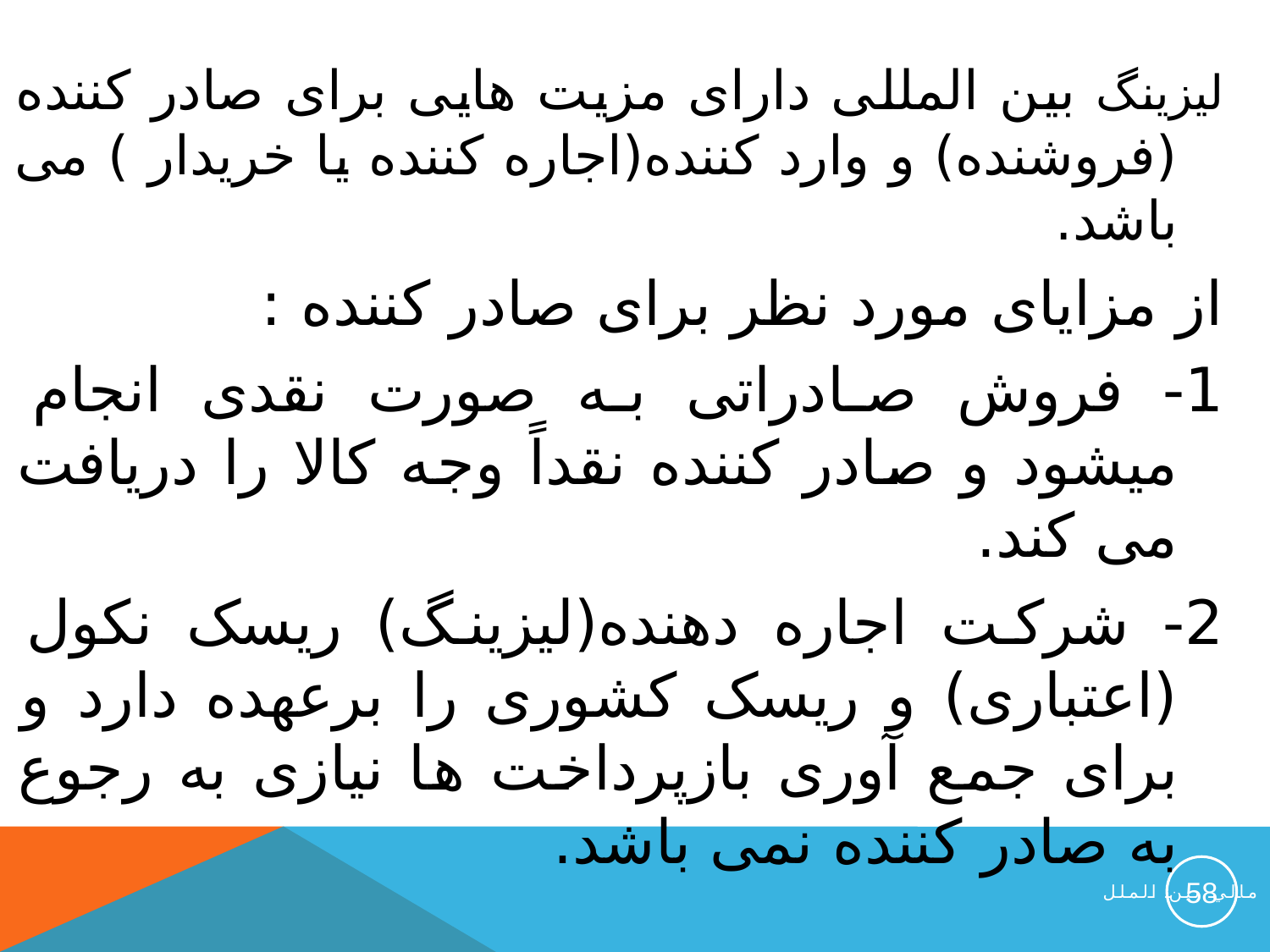

لیزینگ بین المللی دارای مزیت هایی برای صادر کننده (فروشنده) و وارد کننده(اجاره کننده یا خریدار ) می باشد.
از مزایای مورد نظر برای صادر کننده :
1- فروش صادراتی به صورت نقدی انجام میشود و صادر کننده نقداً وجه کالا را دریافت می کند.
2- شرکت اجاره دهنده(لیزینگ) ریسک نکول (اعتباری) و ریسک کشوری را برعهده دارد و برای جمع آوری بازپرداخت ها نیازی به رجوع به صادر کننده نمی باشد.
58
مالي بين الملل